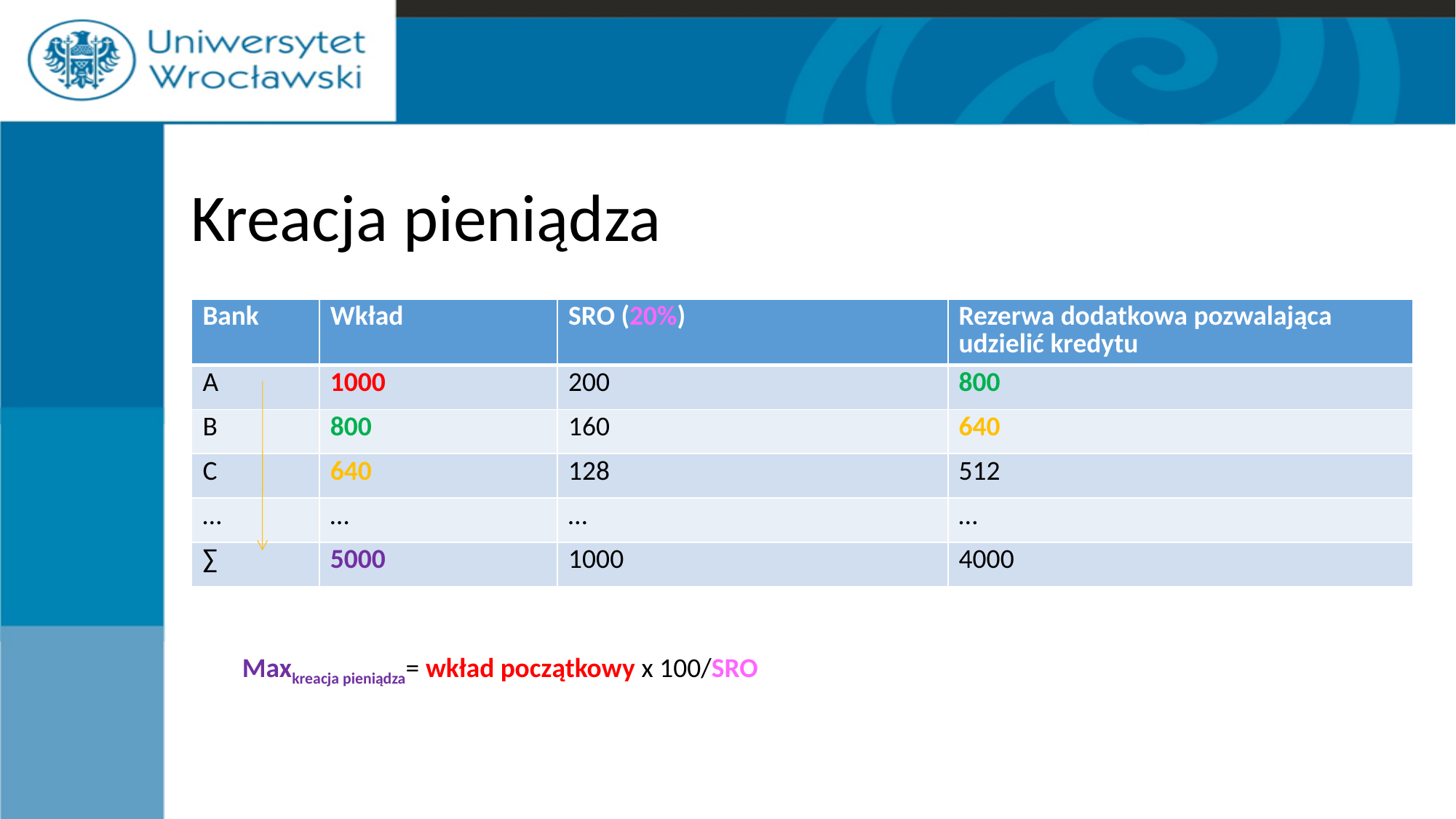

# Kreacja pieniądza
| Bank | Wkład | SRO (20%) | Rezerwa dodatkowa pozwalająca udzielić kredytu |
| --- | --- | --- | --- |
| A | 1000 | 200 | 800 |
| B | 800 | 160 | 640 |
| C | 640 | 128 | 512 |
| … | … | … | … |
| ∑ | 5000 | 1000 | 4000 |
Maxkreacja pieniądza= wkład początkowy x 100/SRO